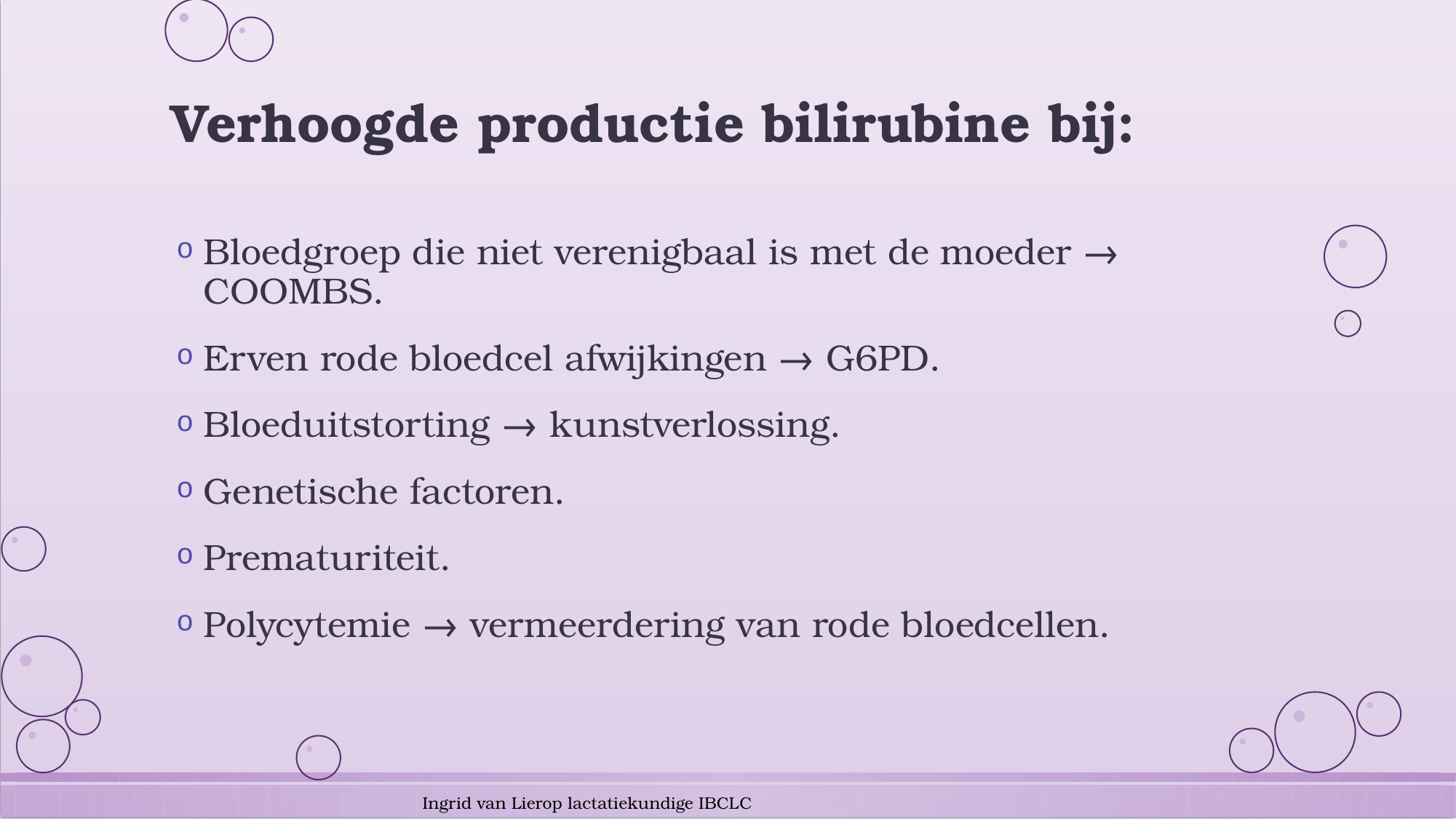

# Verhoogde productie bilirubine bij:
Bloedgroep die niet verenigbaal is met de moeder → COOMBS.
Erven rode bloedcel afwijkingen → G6PD.
Bloeduitstorting → kunstverlossing.
Genetische factoren.
Prematuriteit.
Polycytemie → vermeerdering van rode bloedcellen.

Ingrid van Lierop lactatiekundige IBCLC